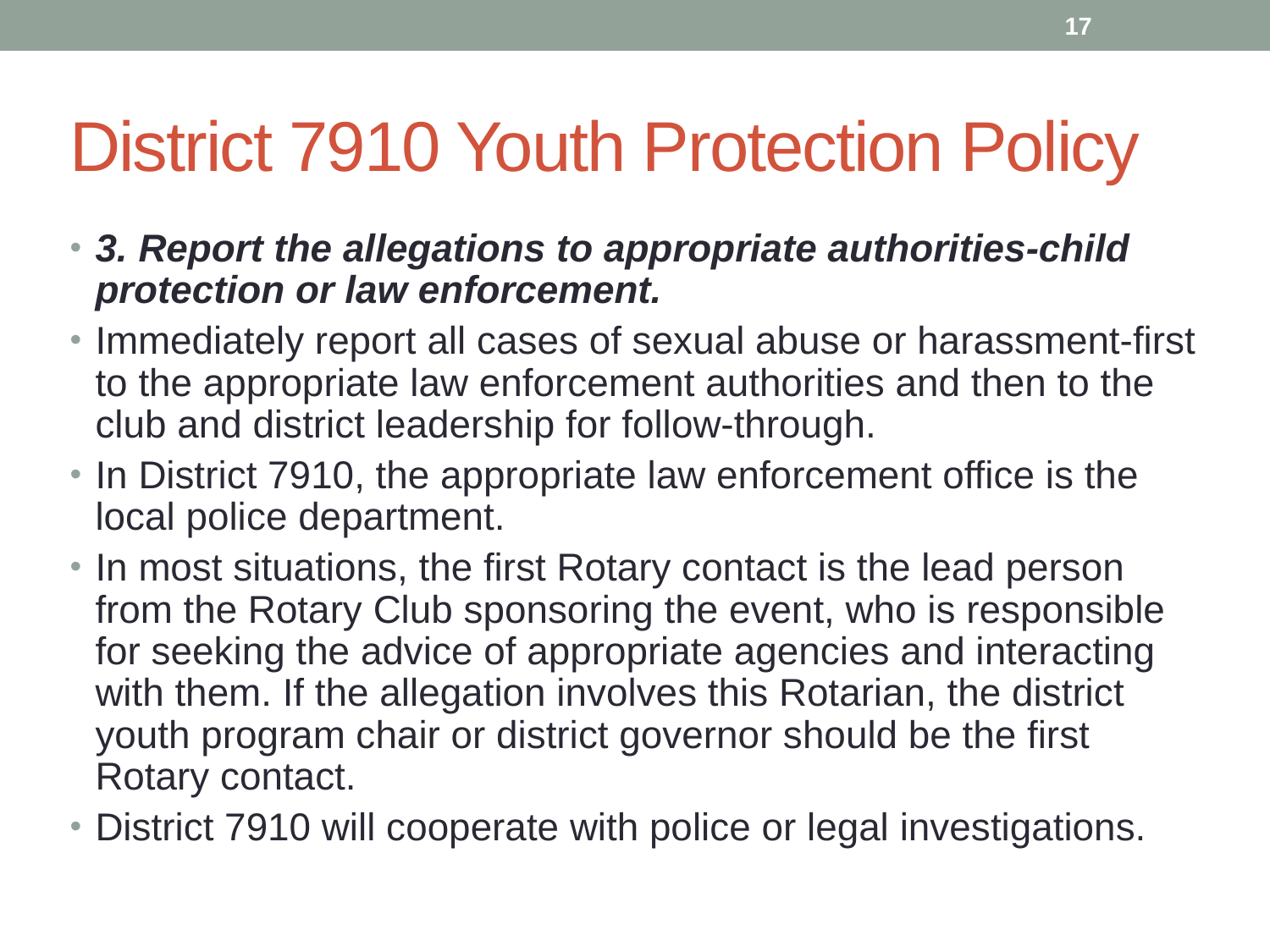

17
# District 7910 Youth Protection Policy
3. Report the allegations to appropriate authorities-child protection or law enforcement.
Immediately report all cases of sexual abuse or harassment-first to the appropriate law enforcement authorities and then to the club and district leadership for follow-through.
In District 7910, the appropriate law enforcement office is the local police department.
In most situations, the first Rotary contact is the lead person from the Rotary Club sponsoring the event, who is responsible for seeking the advice of appropriate agencies and interacting with them. If the allegation involves this Rotarian, the district youth program chair or district governor should be the first Rotary contact.
District 7910 will cooperate with police or legal investigations.